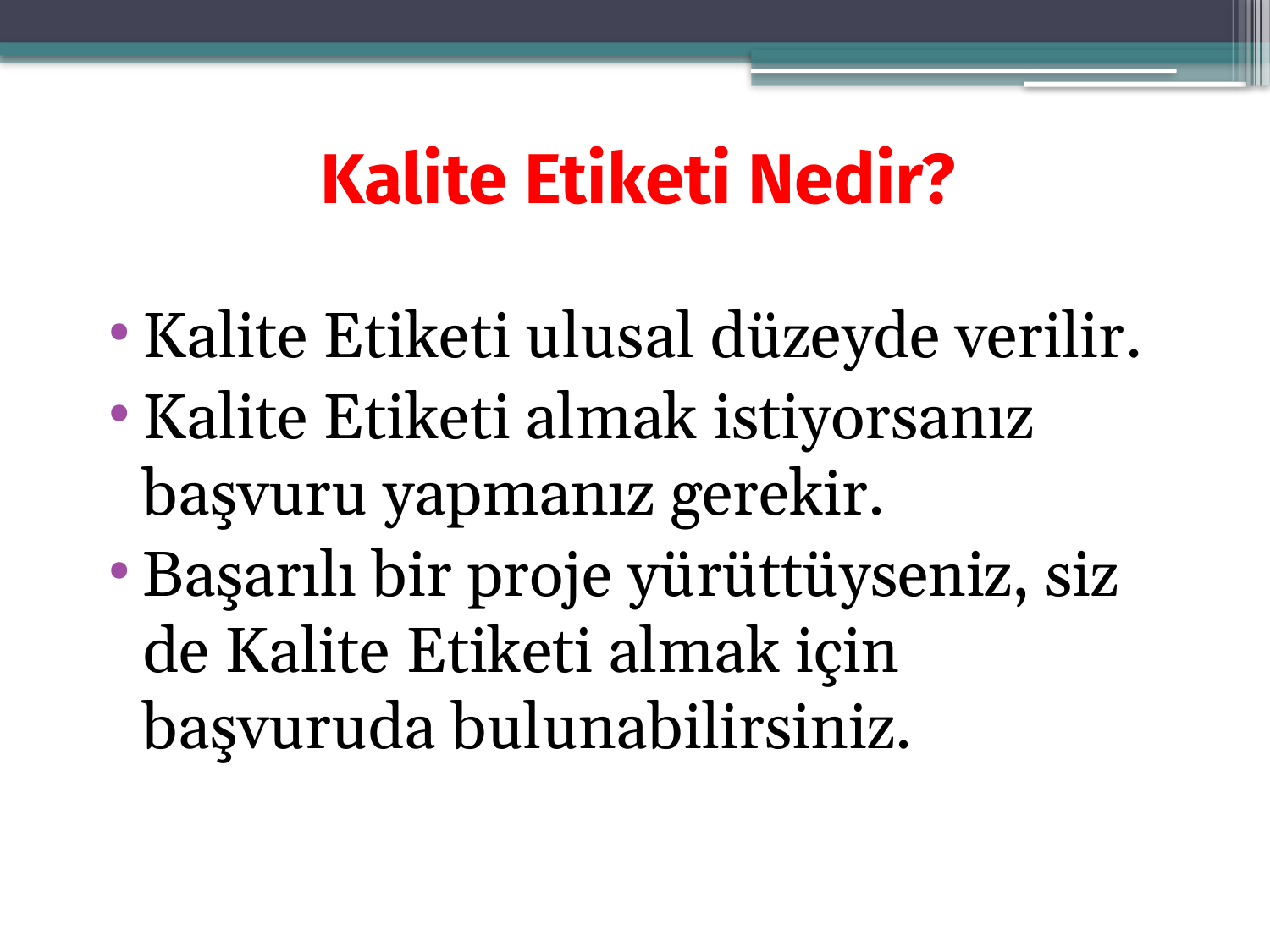

# Kalite Etiketi Nedir?
Kalite Etiketi ulusal düzeyde verilir.
Kalite Etiketi almak istiyorsanız başvuru yapmanız gerekir.
Başarılı bir proje yürüttüyseniz, siz de Kalite Etiketi almak için başvuruda bulunabilirsiniz.